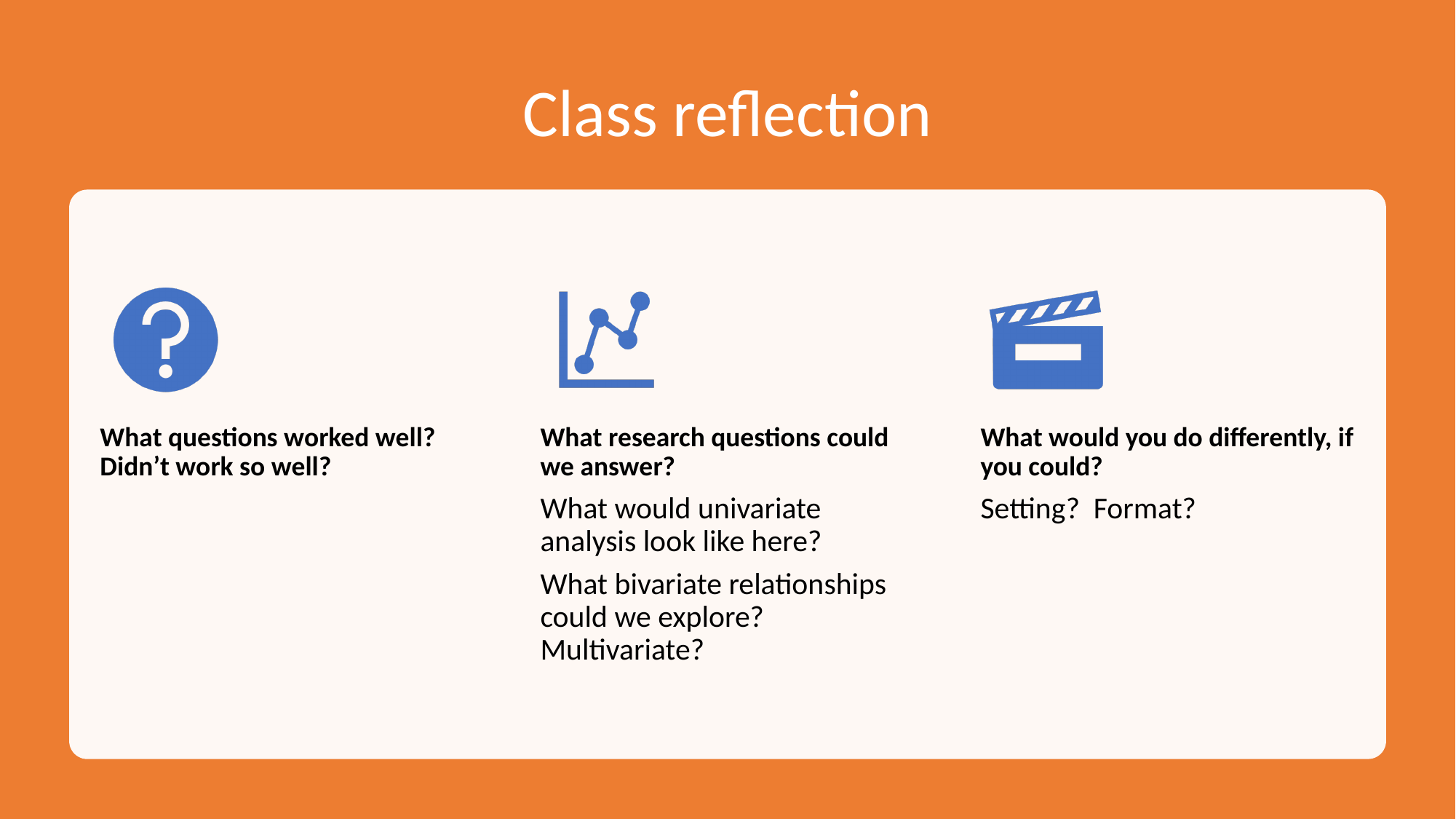

# Class reflection

What questions worked well?  Didn’t work so well?
What research questions could we answer?
What would univariate analysis look like here?
What bivariate relationships could we explore? Multivariate?
What would you do differently, if you could?
Setting?  Format?